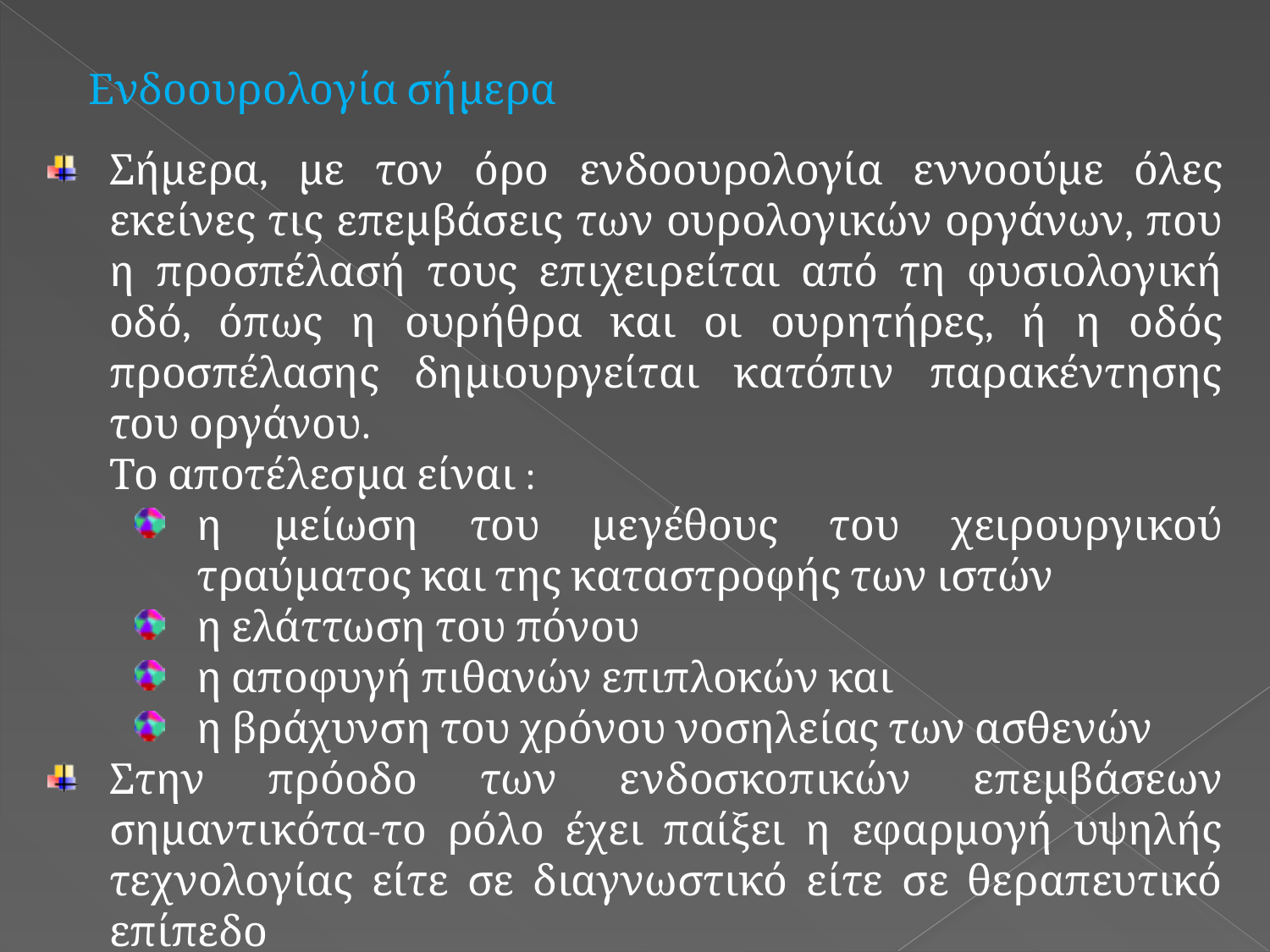

Ενδοουρολογία σήμερα
Σήμερα, με τον όρο ενδοουρολογία εννοούμε όλες εκείνες τις επεμβάσεις των ουρολογικών οργάνων, που η προσπέλασή τους επιχειρείται από τη φυσιολογική οδό, όπως η ουρήθρα και οι ουρητήρες, ή η οδός προσπέλασης δημιουργείται κατόπιν παρακέντησης του οργάνου.
	Το αποτέλεσμα είναι :
η μείωση του μεγέθους του χειρουργικού τραύματος και της καταστροφής των ιστών
η ελάττωση του πόνου
η αποφυγή πιθανών επιπλοκών και
η βράχυνση του χρόνου νοσηλείας των ασθενών
Στην πρόοδο των ενδοσκοπικών επεμβάσεων σημαντικότα-το ρόλο έχει παίξει η εφαρμογή υψηλής τεχνολογίας είτε σε διαγνωστικό είτε σε θεραπευτικό επίπεδο